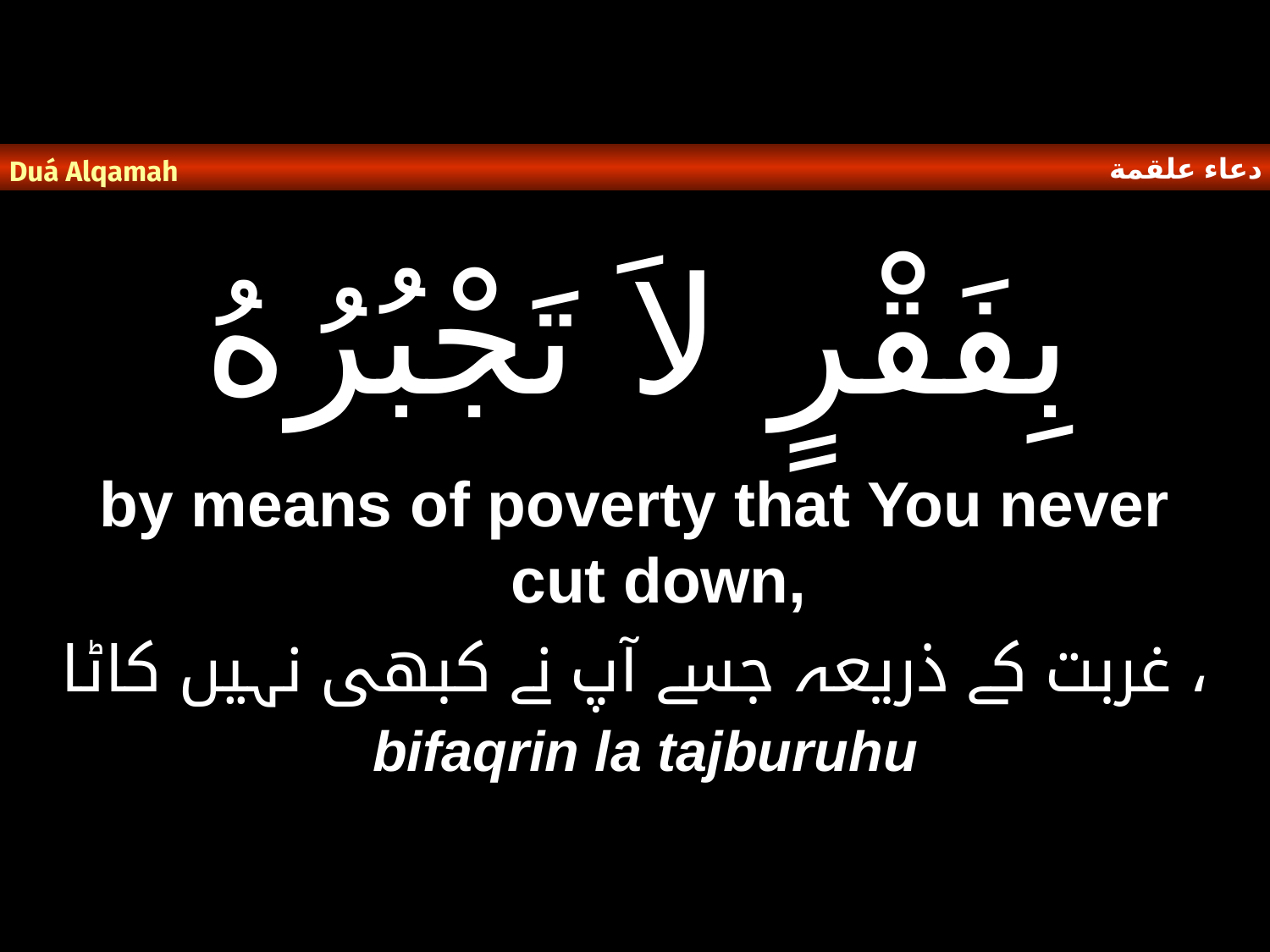

دعاء علقمة
Duá Alqamah
# بِفَقْرٍ لاَ تَجْبُرُهُ
by means of poverty that You never cut down,
غربت کے ذریعہ جسے آپ نے کبھی نہیں کاٹا ،
bifaqrin la tajburuhu